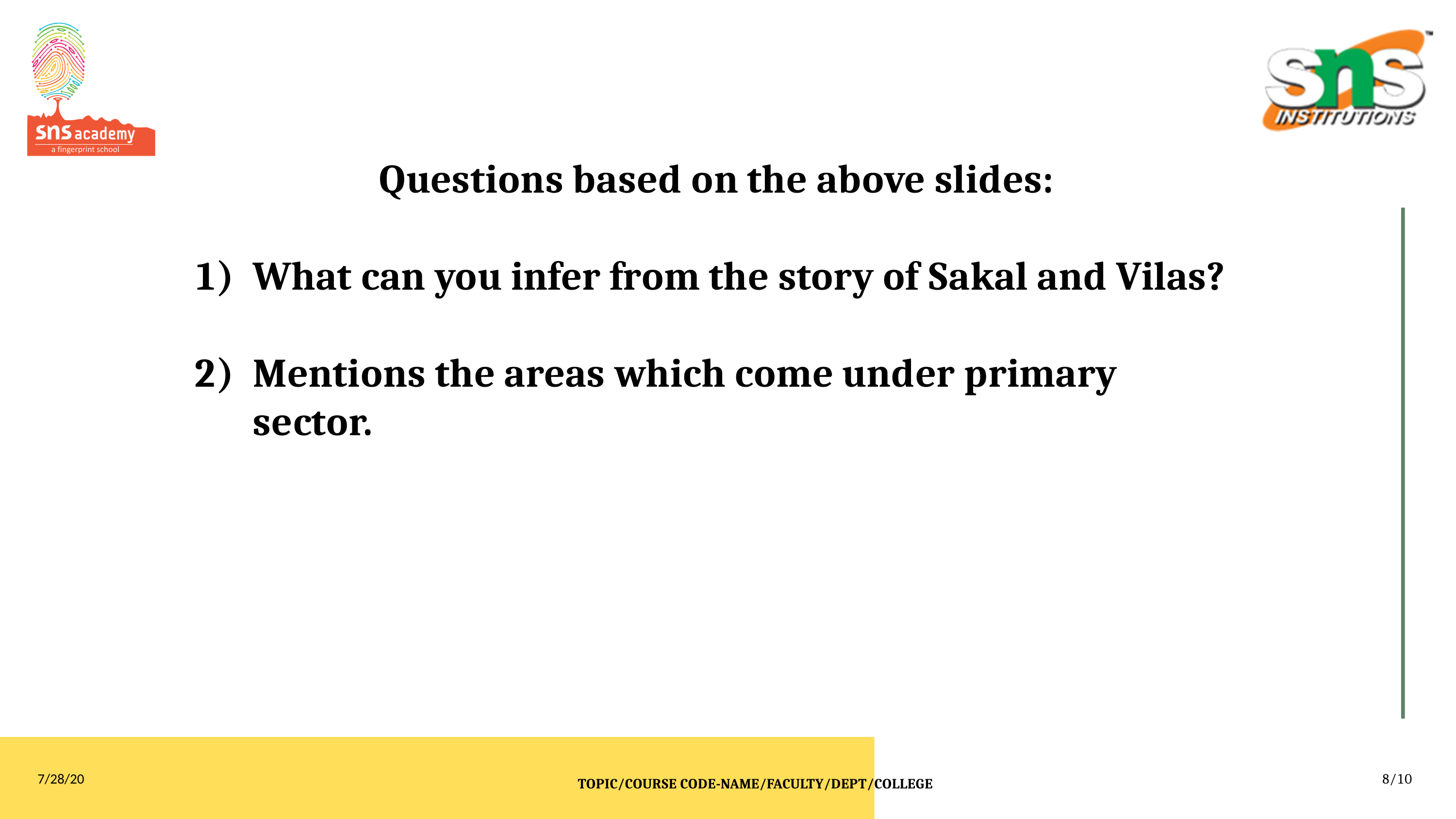

Questions based on the above slides:

What can you infer from the story of Sakal and Vilas?

Mentions the areas which come under primary sector.

7/28/20
8/10
TOPIC/COURSE CODE-NAME/FACULTY/DEPT/COLLEGE